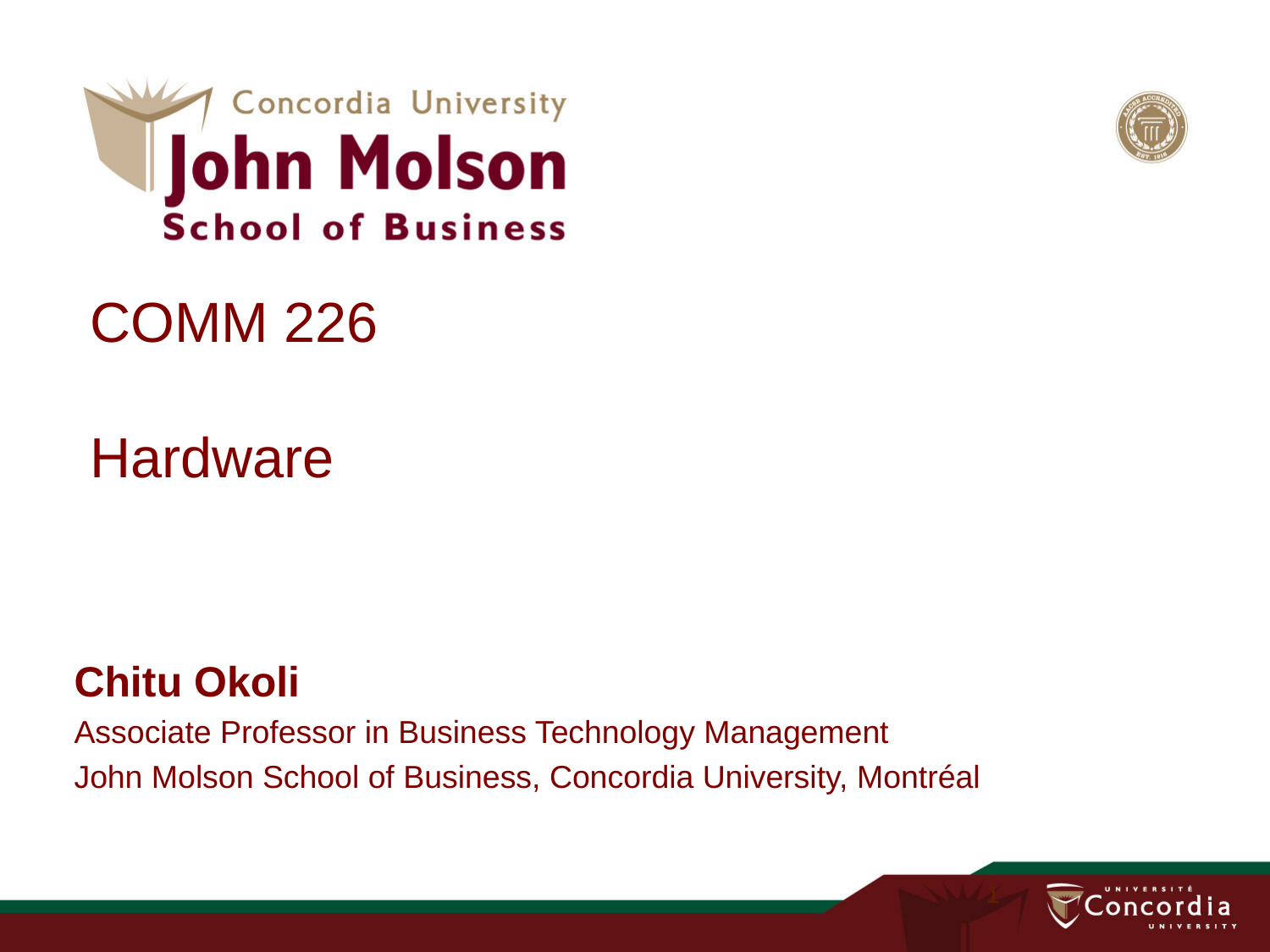

# COMM 226 Hardware
Chitu Okoli
Associate Professor in Business Technology Management
John Molson School of Business, Concordia University, Montréal
1